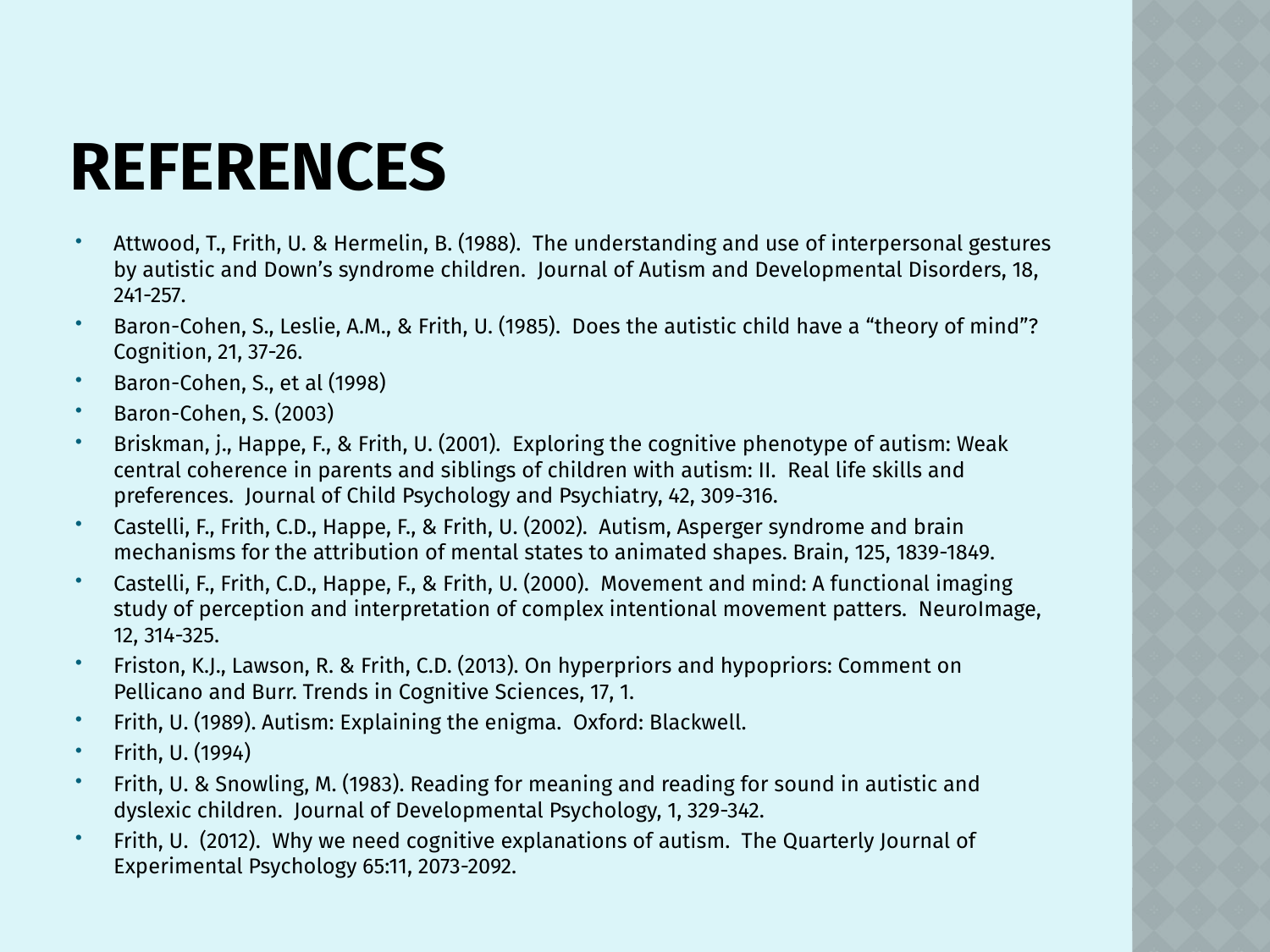

# References
Attwood, T., Frith, U. & Hermelin, B. (1988).  The understanding and use of interpersonal gestures by autistic and Down’s syndrome children.  Journal of Autism and Developmental Disorders, 18, 241-257.
Baron-Cohen, S., Leslie, A.M., & Frith, U. (1985).  Does the autistic child have a “theory of mind”? Cognition, 21, 37-26.
Baron-Cohen, S., et al (1998)
Baron-Cohen, S. (2003)
Briskman, j., Happe, F., & Frith, U. (2001).  Exploring the cognitive phenotype of autism: Weak central coherence in parents and siblings of children with autism: II.  Real life skills and preferences.  Journal of Child Psychology and Psychiatry, 42, 309-316.
Castelli, F., Frith, C.D., Happe, F., & Frith, U. (2002).  Autism, Asperger syndrome and brain mechanisms for the attribution of mental states to animated shapes. Brain, 125, 1839-1849.
Castelli, F., Frith, C.D., Happe, F., & Frith, U. (2000).  Movement and mind: A functional imaging study of perception and interpretation of complex intentional movement patters.  NeuroImage, 12, 314-325.
Friston, K.J., Lawson, R. & Frith, C.D. (2013). On hyperpriors and hypopriors: Comment on Pellicano and Burr. Trends in Cognitive Sciences, 17, 1.
Frith, U. (1989). Autism: Explaining the enigma.  Oxford: Blackwell.
Frith, U. (1994)
Frith, U. & Snowling, M. (1983). Reading for meaning and reading for sound in autistic and dyslexic children.  Journal of Developmental Psychology, 1, 329-342.
Frith, U.  (2012).  Why we need cognitive explanations of autism.  The Quarterly Journal of Experimental Psychology 65:11, 2073-2092.